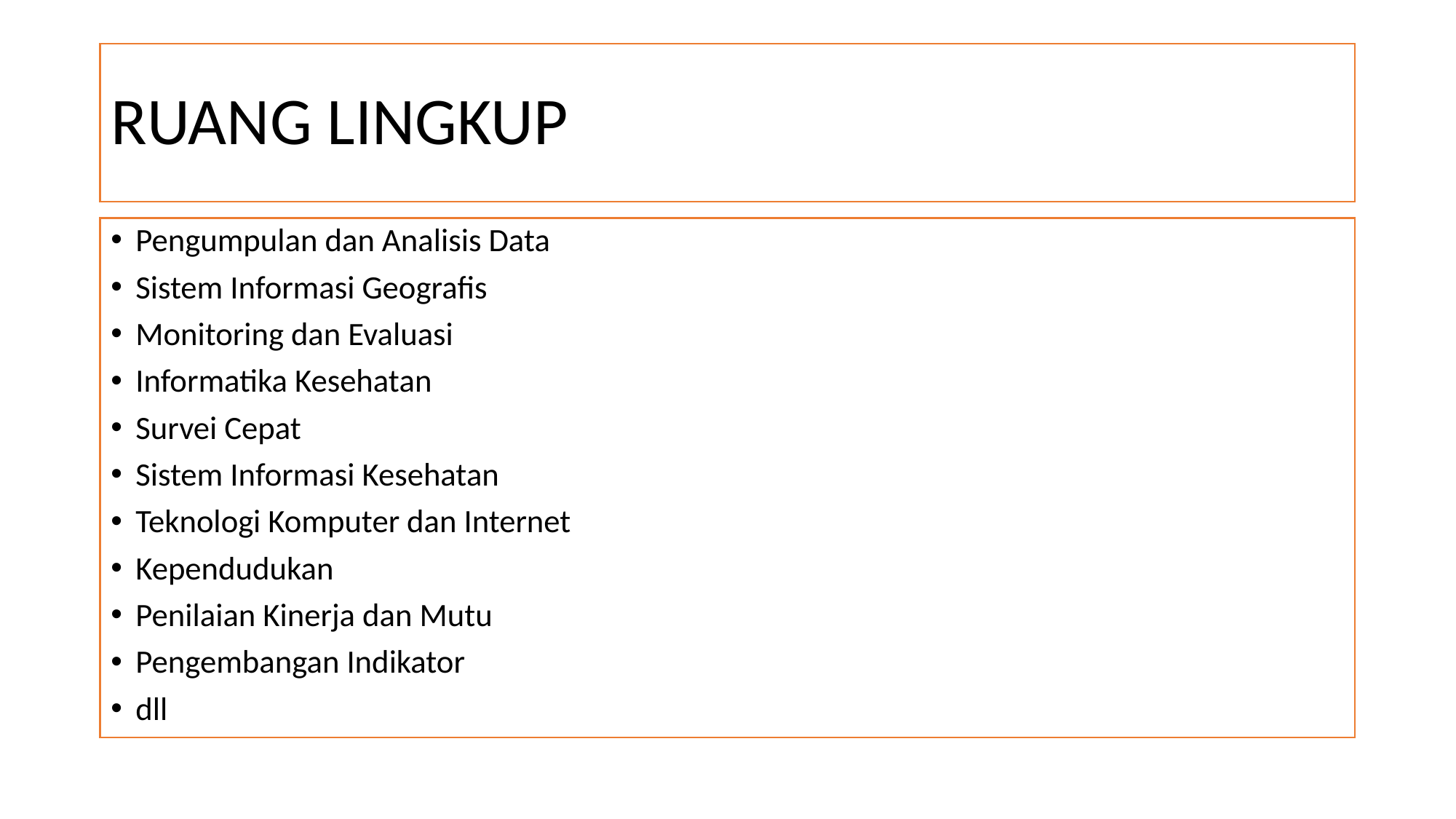

# RUANG LINGKUP
Pengumpulan dan Analisis Data
Sistem Informasi Geografis
Monitoring dan Evaluasi
Informatika Kesehatan
Survei Cepat
Sistem Informasi Kesehatan
Teknologi Komputer dan Internet
Kependudukan
Penilaian Kinerja dan Mutu
Pengembangan Indikator
dll